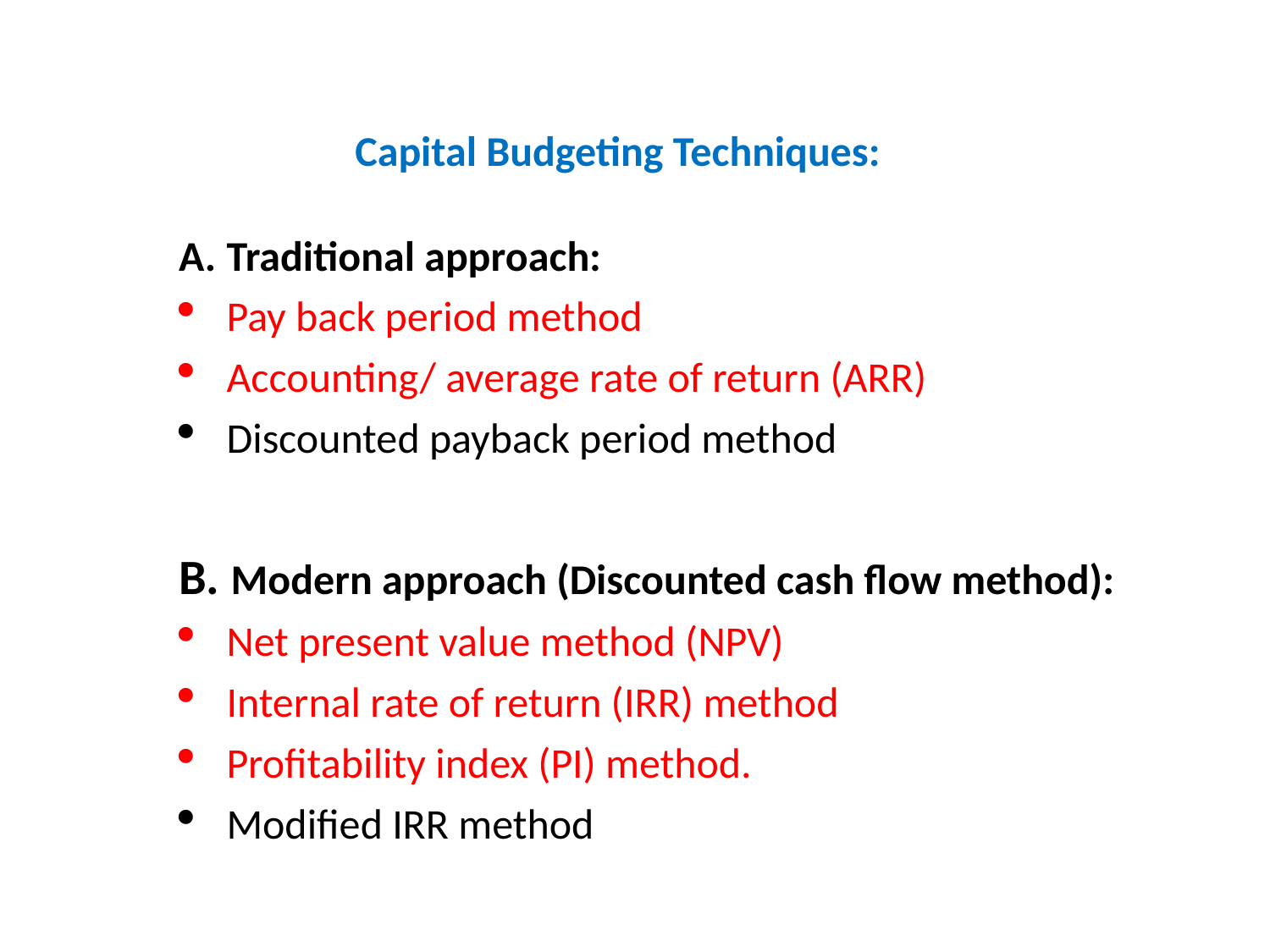

Capital Budgeting Techniques:
Traditional approach:
Pay back period method
Accounting/ average rate of return (ARR)
Discounted payback period method

B. Modern approach (Discounted cash flow method):
Net present value method (NPV)
Internal rate of return (IRR) method
Profitability index (PI) method.
Modified IRR method